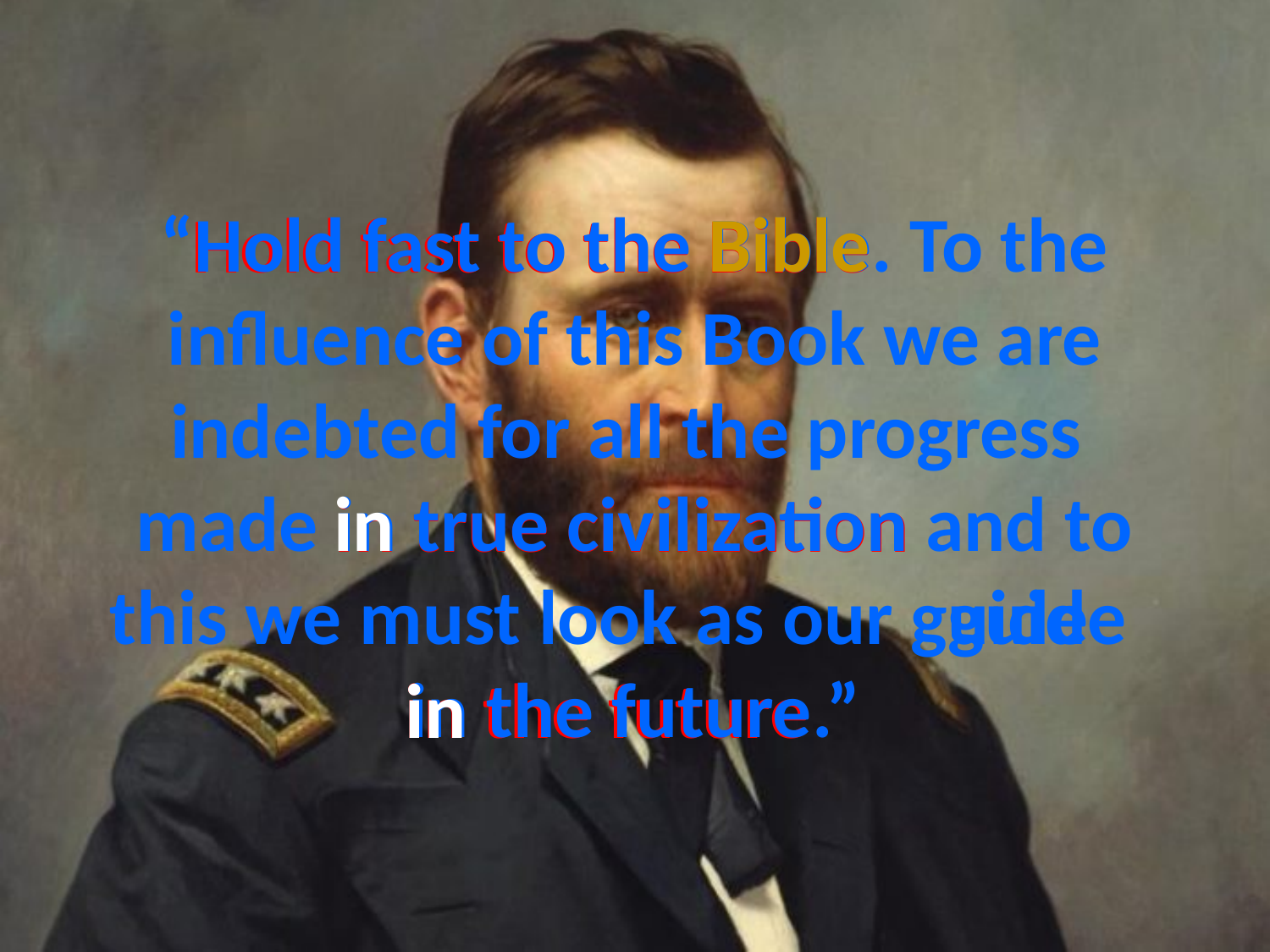

# “Hold fast to the Bible. To the influence of this Book we are indebted for all the progress  made in true civilization and to this we must look as our guide     in the future.”
Hold fast to the Bible
Bible
in
in true civilization
guide
guide
in
in the future